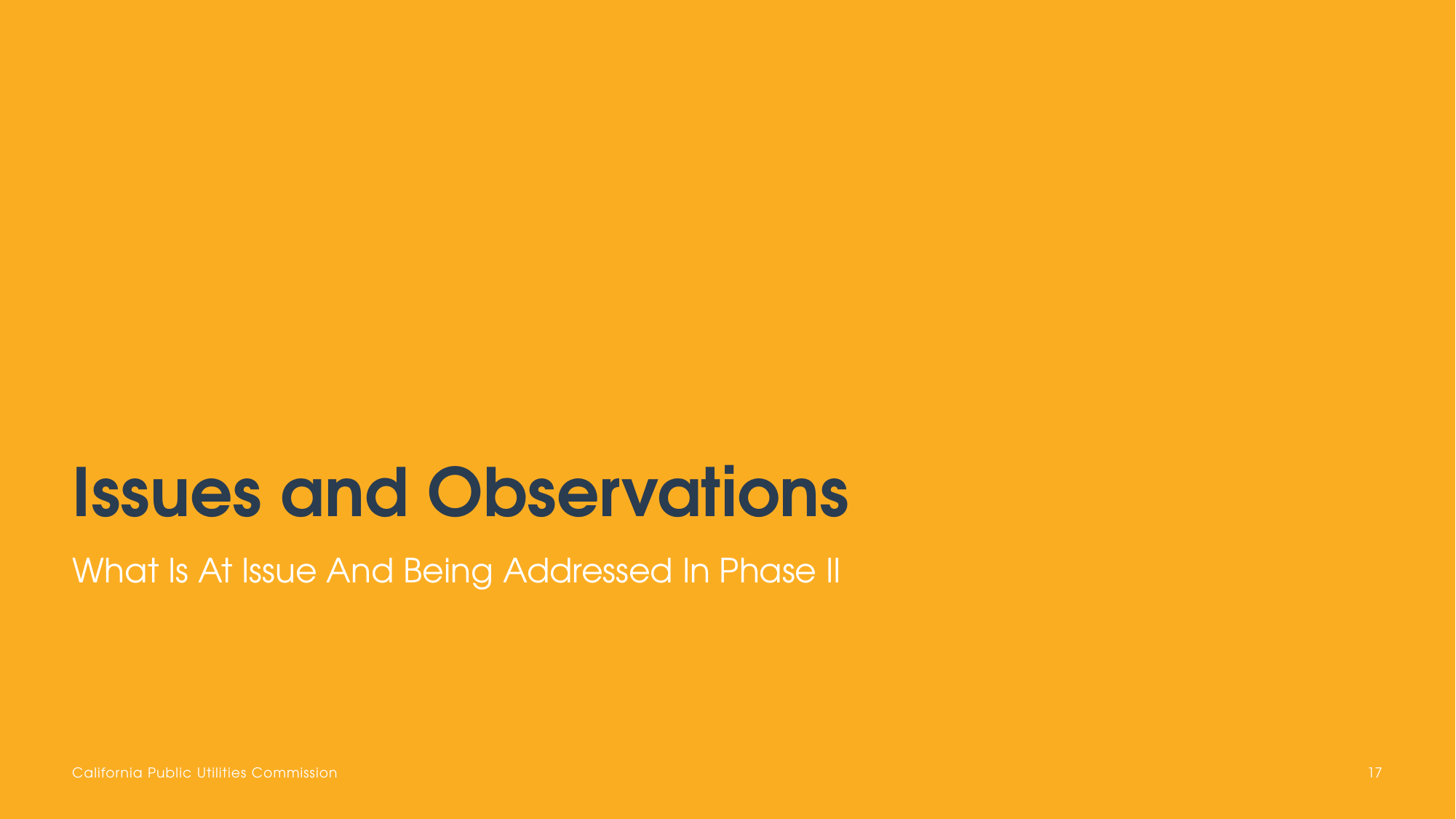

# Issues and Observations
What Is At Issue And Being Addressed In Phase II
17